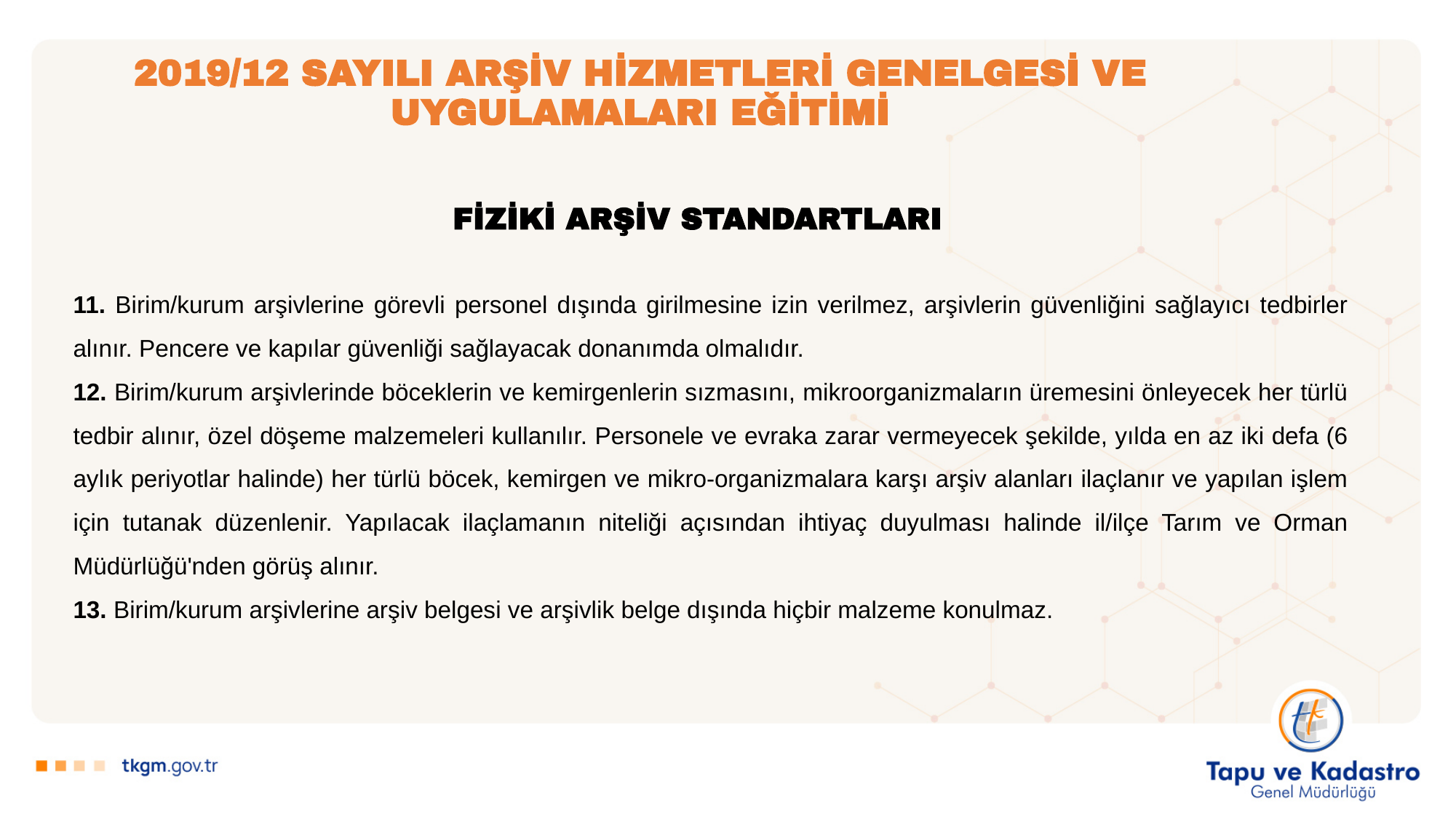

# 2019/12 SAYILI ARŞİV HİZMETLERİ GENELGESİ VE UYGULAMALARI EĞİTİMİ

FİZİKİ ARŞİV STANDARTLARI

11. Birim/kurum arşivlerine görevli personel dışında girilmesine izin verilmez, arşivlerin güvenliğini sağlayıcı tedbirler alınır. Pencere ve kapılar güvenliği sağlayacak donanımda olmalıdır.
12. Birim/kurum arşivlerinde böceklerin ve kemirgenlerin sızmasını, mikroorganizmaların üremesini önleyecek her türlü tedbir alınır, özel döşeme malzemeleri kullanılır. Personele ve evraka zarar vermeyecek şekilde, yılda en az iki defa (6 aylık periyotlar halinde) her türlü böcek, kemirgen ve mikro-organizmalara karşı arşiv alanları ilaçlanır ve yapılan işlem için tutanak düzenlenir. Yapılacak ilaçlamanın niteliği açısından ihtiyaç duyulması halinde il/ilçe Tarım ve Orman Müdürlüğü'nden görüş alınır.
13. Birim/kurum arşivlerine arşiv belgesi ve arşivlik belge dışında hiçbir malzeme konulmaz.